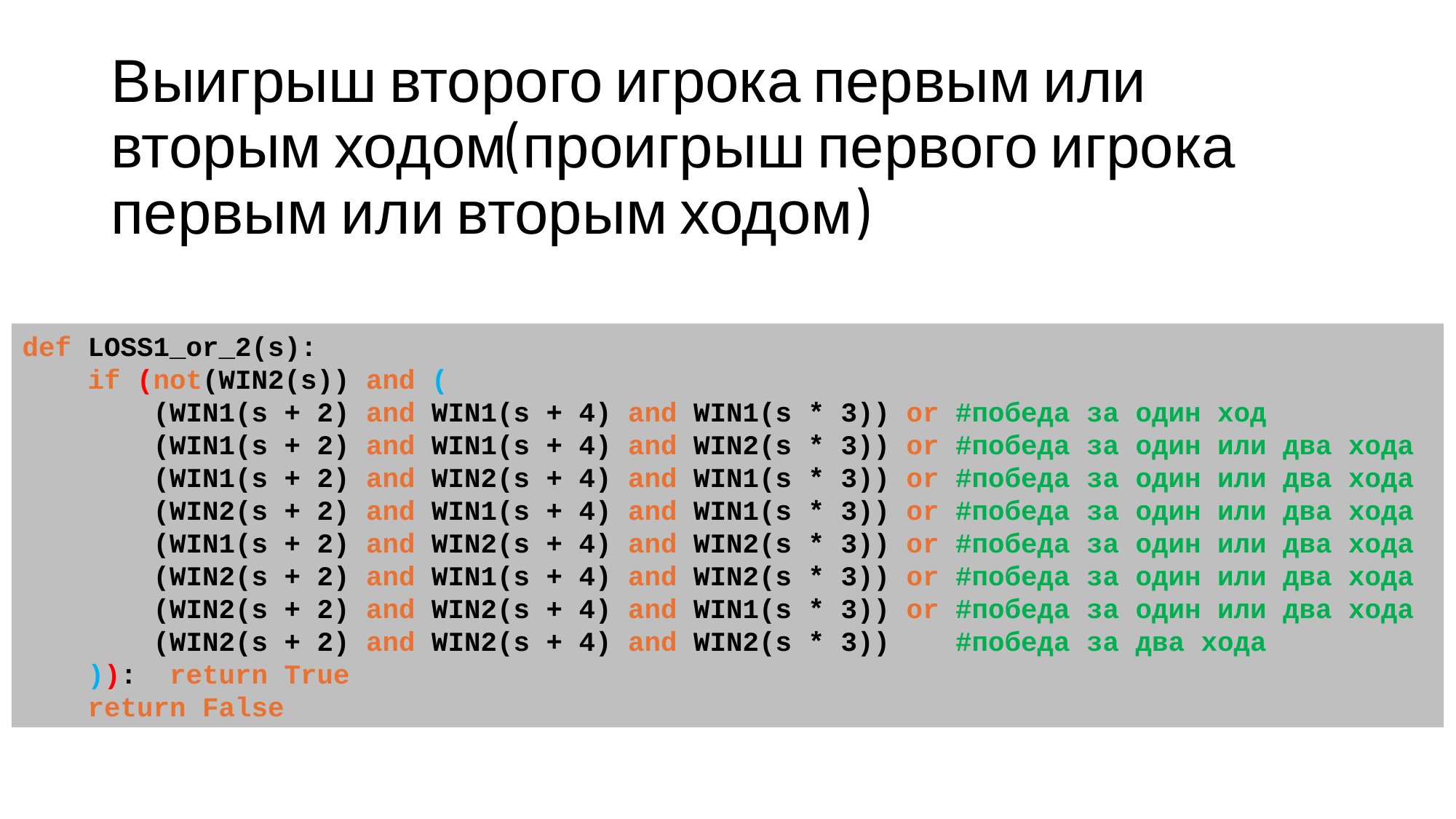

# Выигрыш второго игрока первым или вторым ходом(проигрыш первого игрока первым или вторым ходом)
def LOSS1_or_2(s):
    if (not(WIN2(s)) and (
        (WIN1(s + 2) and WIN1(s + 4) and WIN1(s * 3)) or #победа за один ход
        (WIN1(s + 2) and WIN1(s + 4) and WIN2(s * 3)) or #победа за один или два хода
        (WIN1(s + 2) and WIN2(s + 4) and WIN1(s * 3)) or #победа за один или два хода
        (WIN2(s + 2) and WIN1(s + 4) and WIN1(s * 3)) or #победа за один или два хода
        (WIN1(s + 2) and WIN2(s + 4) and WIN2(s * 3)) or #победа за один или два хода
        (WIN2(s + 2) and WIN1(s + 4) and WIN2(s * 3)) or #победа за один или два хода
        (WIN2(s + 2) and WIN2(s + 4) and WIN1(s * 3)) or #победа за один или два хода
        (WIN2(s + 2) and WIN2(s + 4) and WIN2(s * 3))    #победа за два хода
    )):  return True
    return False